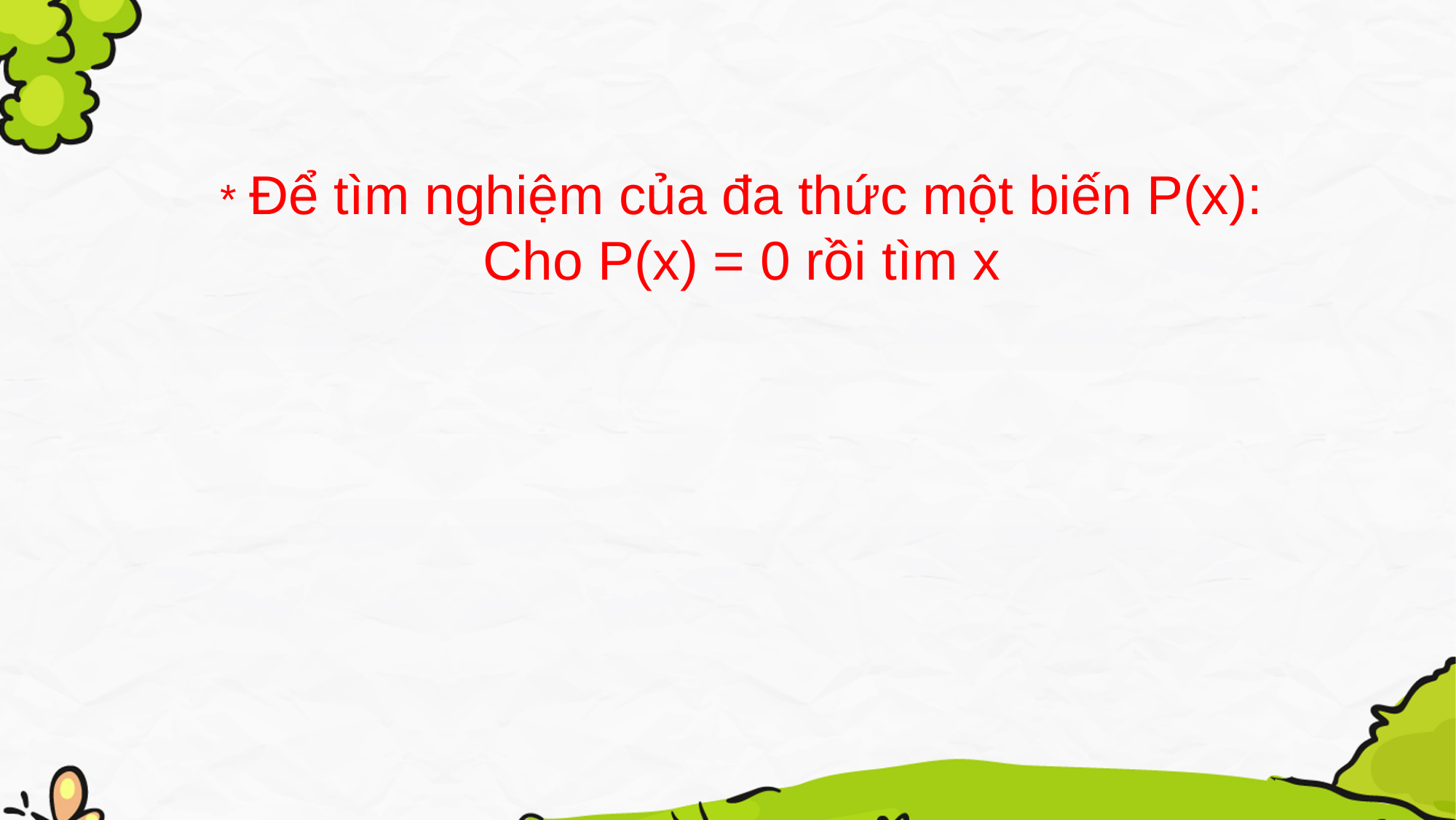

* Để tìm nghiệm của đa thức một biến P(x): Cho P(x) = 0 rồi tìm x